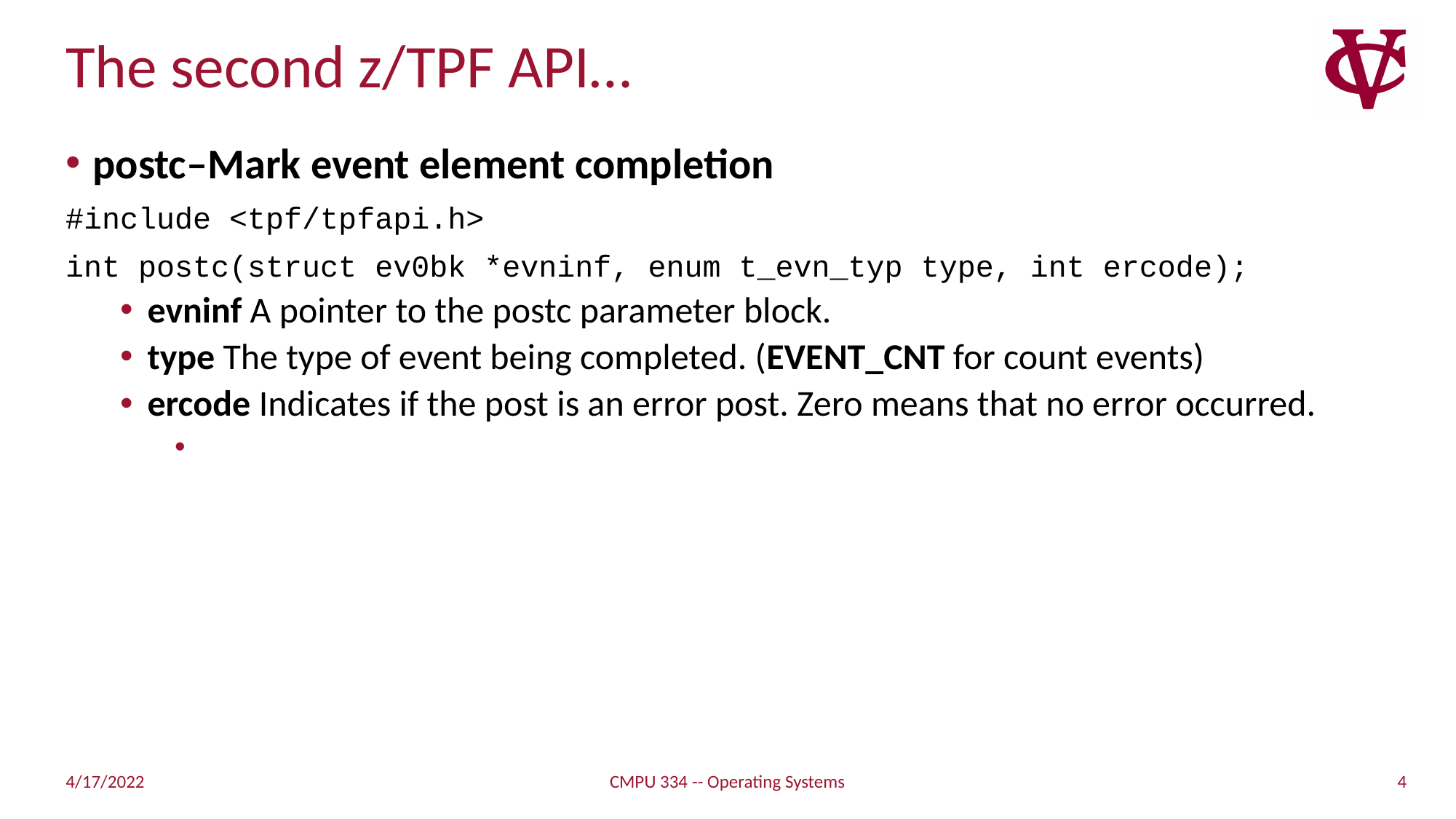

# The second z/TPF API…
postc–Mark event element completion
#include <tpf/tpfapi.h>
int postc(struct ev0bk *evninf, enum t_evn_typ type, int ercode);
evninf A pointer to the postc parameter block.
type The type of event being completed. (EVENT_CNT for count events)
ercode Indicates if the post is an error post. Zero means that no error occurred.
Similar to a sem_post(sem_t *s)()

4
4/17/2022
CMPU 334 -- Operating Systems